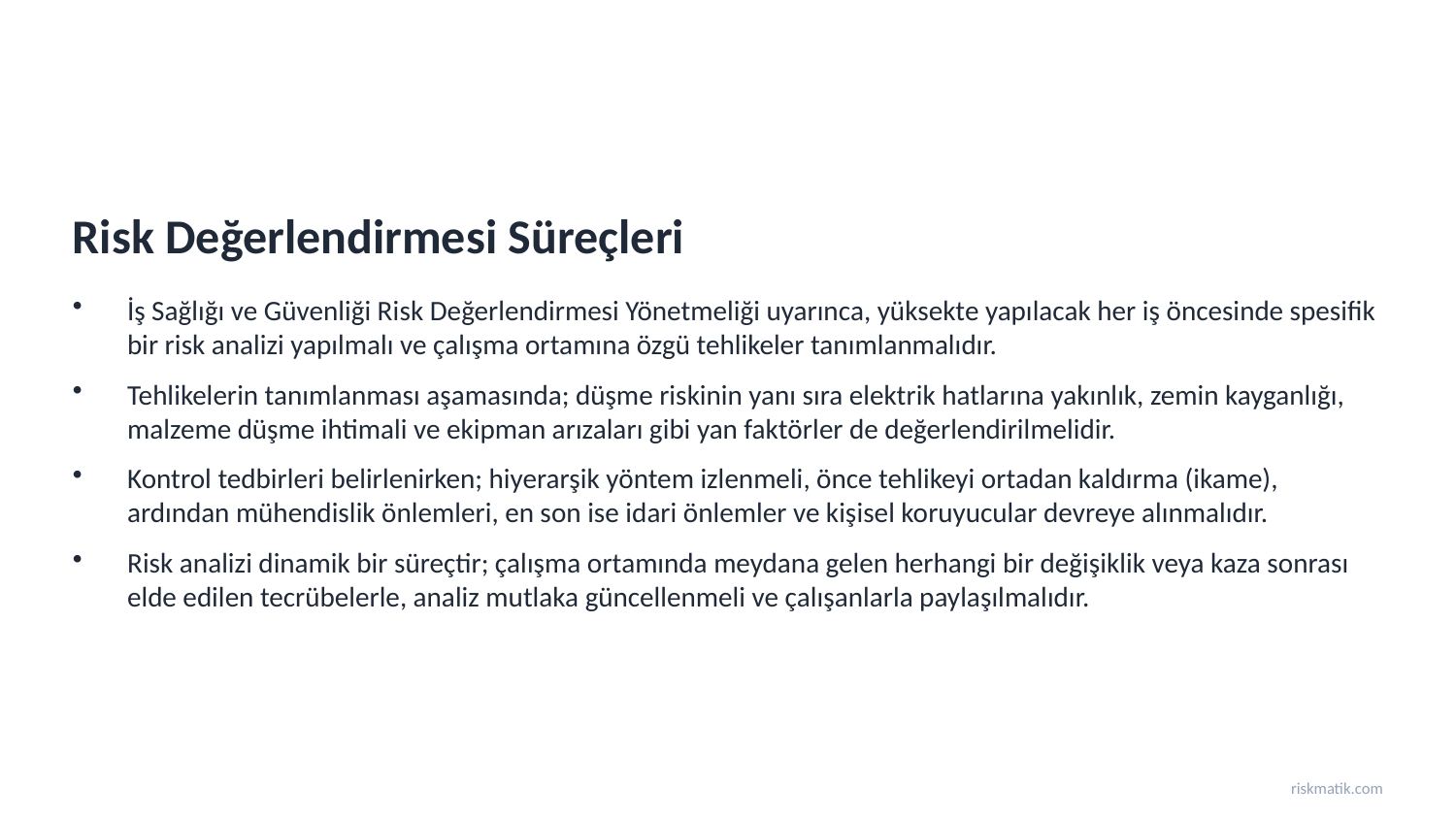

Risk Değerlendirmesi Süreçleri
İş Sağlığı ve Güvenliği Risk Değerlendirmesi Yönetmeliği uyarınca, yüksekte yapılacak her iş öncesinde spesifik bir risk analizi yapılmalı ve çalışma ortamına özgü tehlikeler tanımlanmalıdır.
Tehlikelerin tanımlanması aşamasında; düşme riskinin yanı sıra elektrik hatlarına yakınlık, zemin kayganlığı, malzeme düşme ihtimali ve ekipman arızaları gibi yan faktörler de değerlendirilmelidir.
Kontrol tedbirleri belirlenirken; hiyerarşik yöntem izlenmeli, önce tehlikeyi ortadan kaldırma (ikame), ardından mühendislik önlemleri, en son ise idari önlemler ve kişisel koruyucular devreye alınmalıdır.
Risk analizi dinamik bir süreçtir; çalışma ortamında meydana gelen herhangi bir değişiklik veya kaza sonrası elde edilen tecrübelerle, analiz mutlaka güncellenmeli ve çalışanlarla paylaşılmalıdır.
riskmatik.com